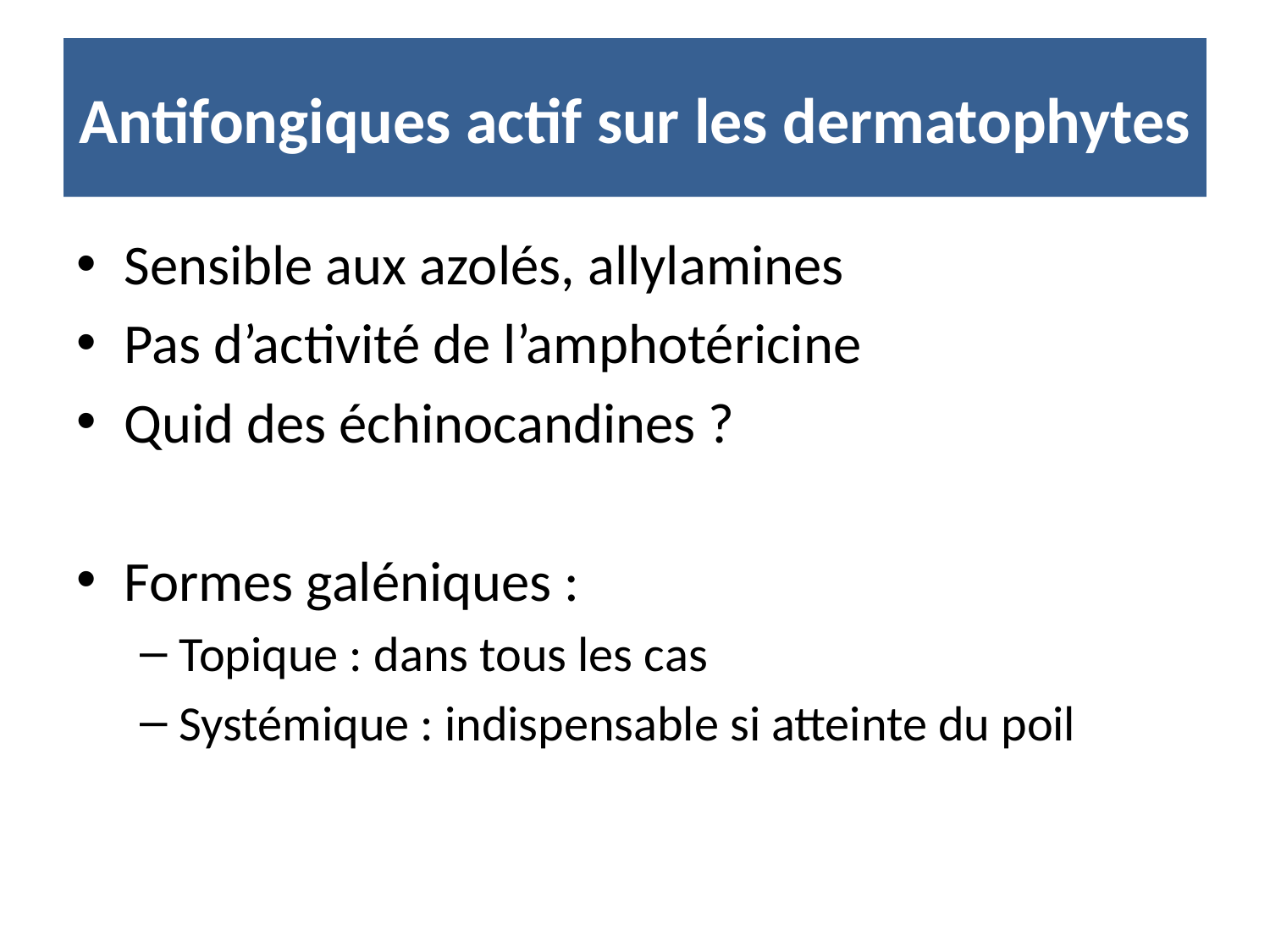

# Antifongiques actif sur les dermatophytes
Sensible aux azolés, allylamines
Pas d’activité de l’amphotéricine
Quid des échinocandines ?

Formes galéniques :
Topique : dans tous les cas
Systémique : indispensable si atteinte du poil